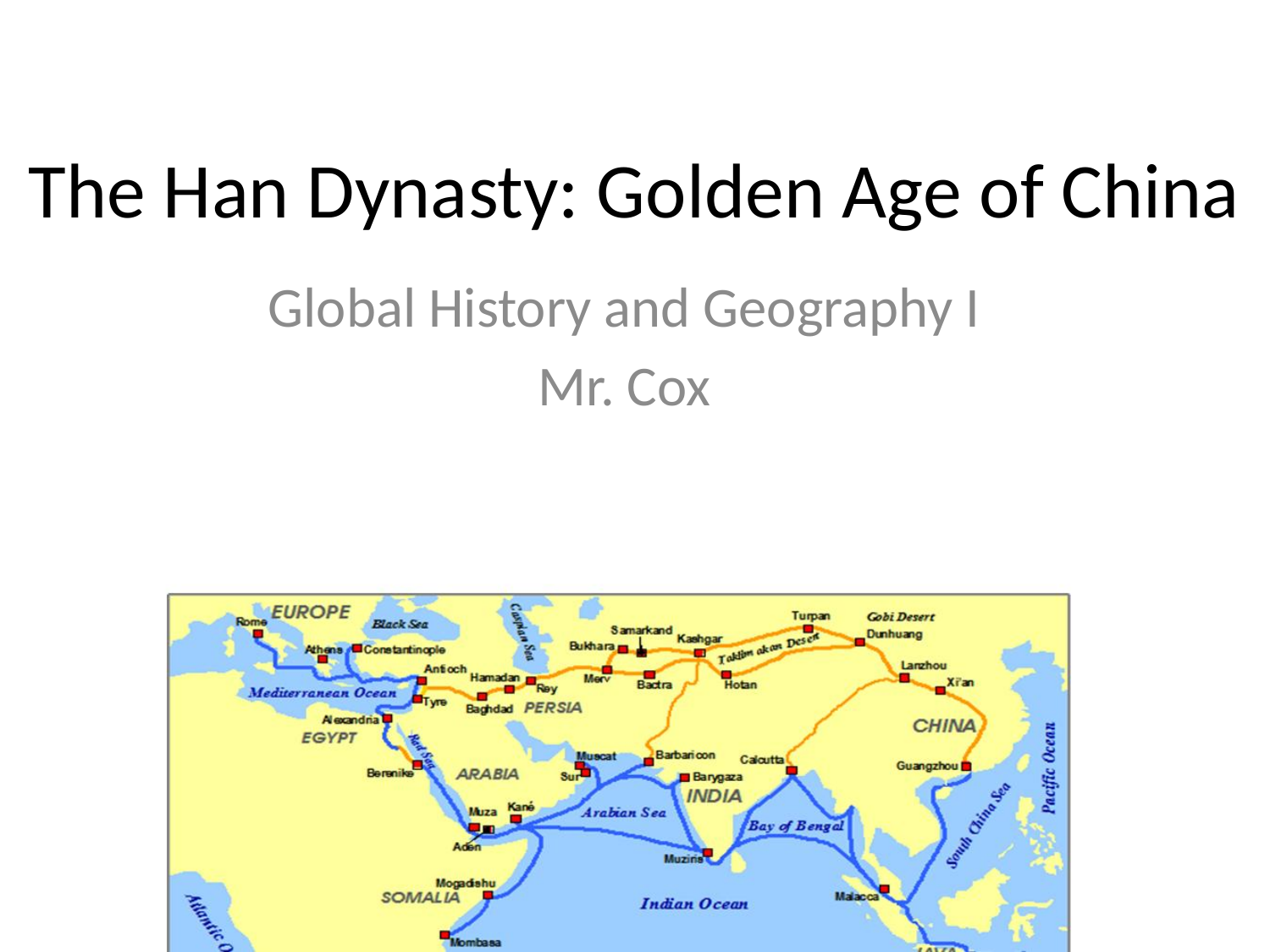

# The Han Dynasty: Golden Age of China
Global History and Geography I
Mr. Cox